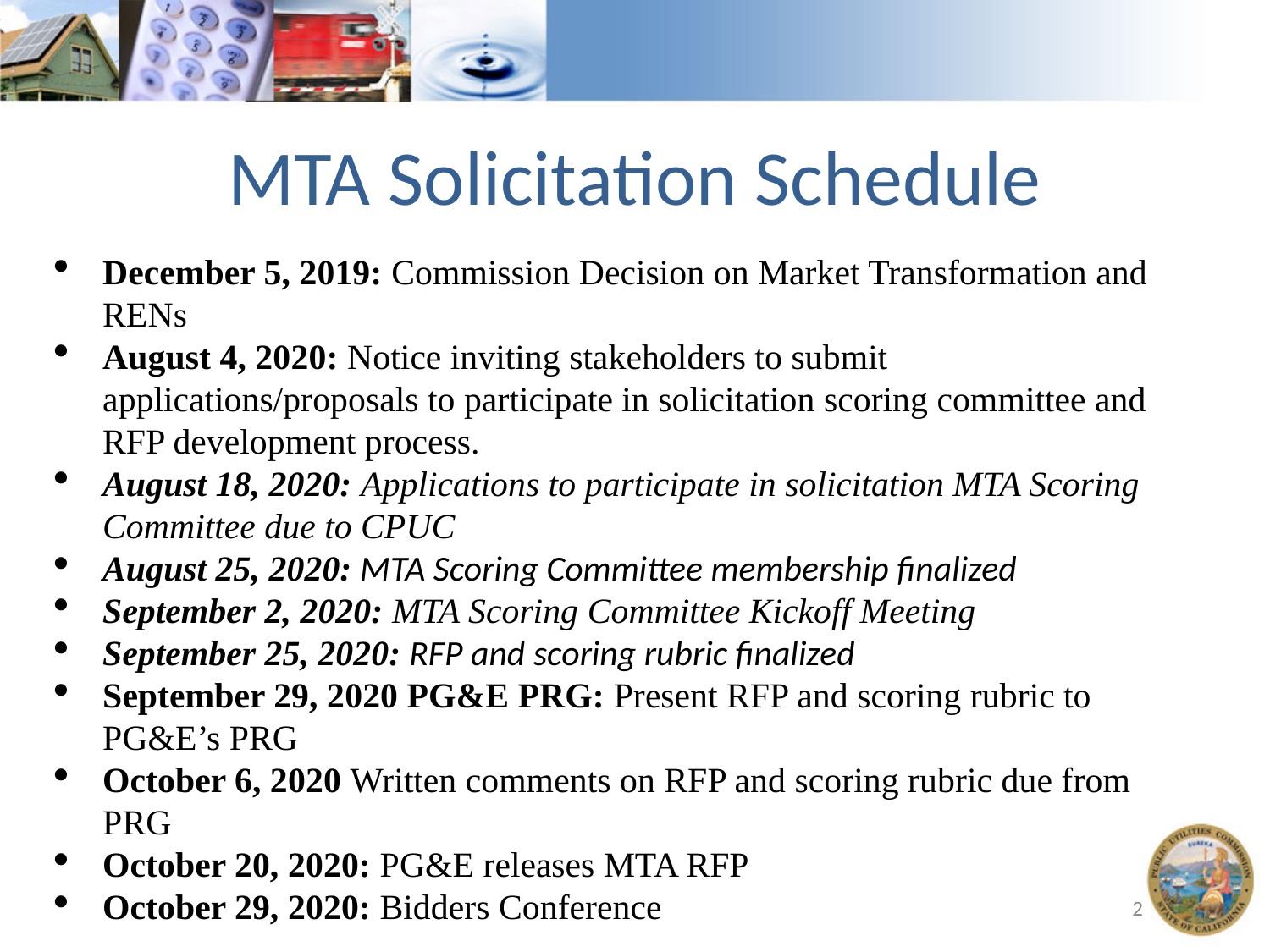

# MTA Solicitation Schedule
December 5, 2019: Commission Decision on Market Transformation and RENs
August 4, 2020: Notice inviting stakeholders to submit applications/proposals to participate in solicitation scoring committee and RFP development process.
August 18, 2020: Applications to participate in solicitation MTA Scoring Committee due to CPUC
August 25, 2020: MTA Scoring Committee membership finalized
September 2, 2020: MTA Scoring Committee Kickoff Meeting
September 25, 2020: RFP and scoring rubric finalized
September 29, 2020 PG&E PRG: Present RFP and scoring rubric to PG&E’s PRG
October 6, 2020 Written comments on RFP and scoring rubric due from PRG
October 20, 2020: PG&E releases MTA RFP
October 29, 2020: Bidders Conference
2